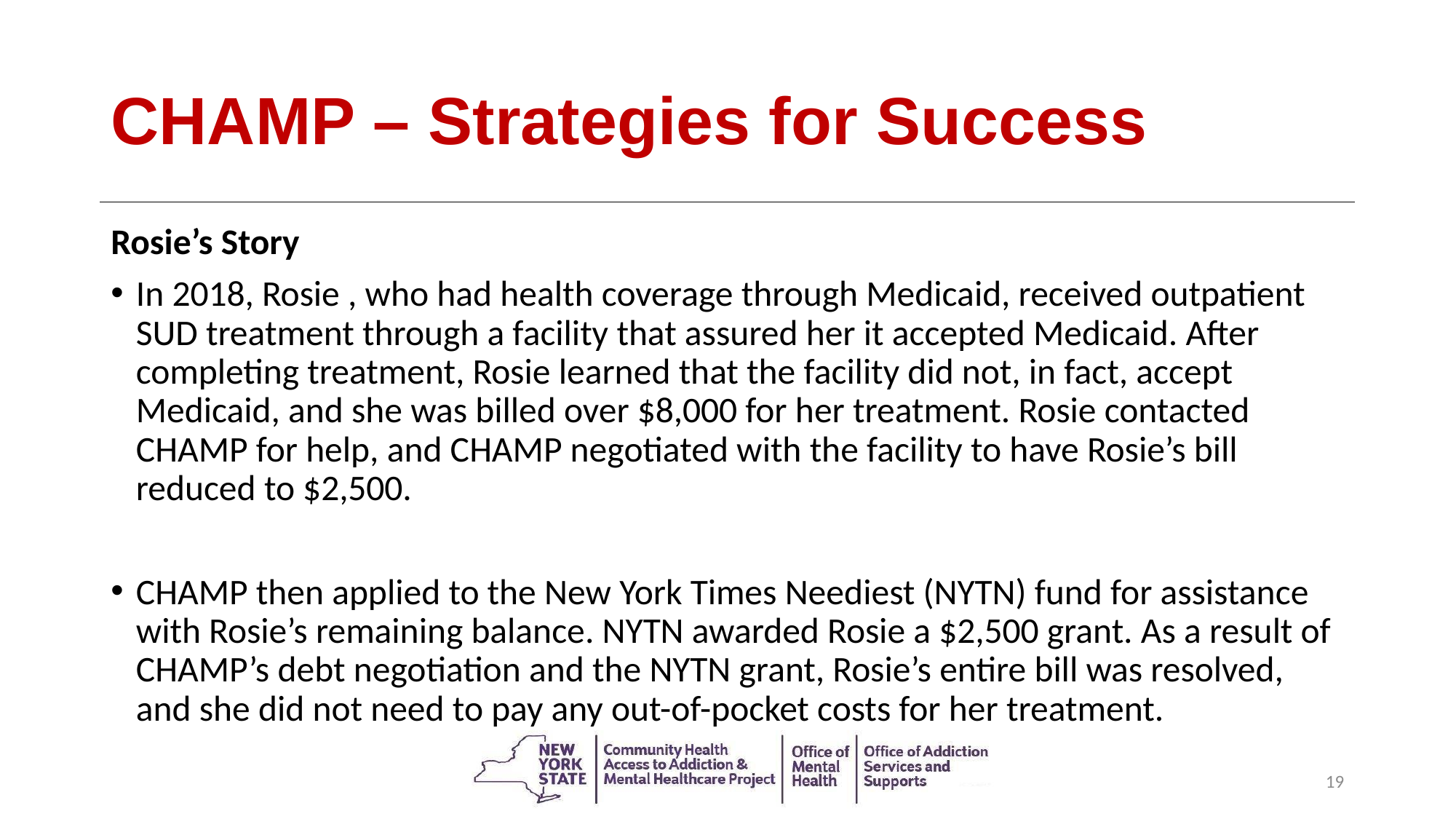

# CHAMP – Strategies for Success
Rosie’s Story
In 2018, Rosie , who had health coverage through Medicaid, received outpatient SUD treatment through a facility that assured her it accepted Medicaid. After completing treatment, Rosie learned that the facility did not, in fact, accept Medicaid, and she was billed over $8,000 for her treatment. Rosie contacted CHAMP for help, and CHAMP negotiated with the facility to have Rosie’s bill reduced to $2,500.

CHAMP then applied to the New York Times Neediest (NYTN) fund for assistance with Rosie’s remaining balance. NYTN awarded Rosie a $2,500 grant. As a result of CHAMP’s debt negotiation and the NYTN grant, Rosie’s entire bill was resolved, and she did not need to pay any out-of-pocket costs for her treatment.

19